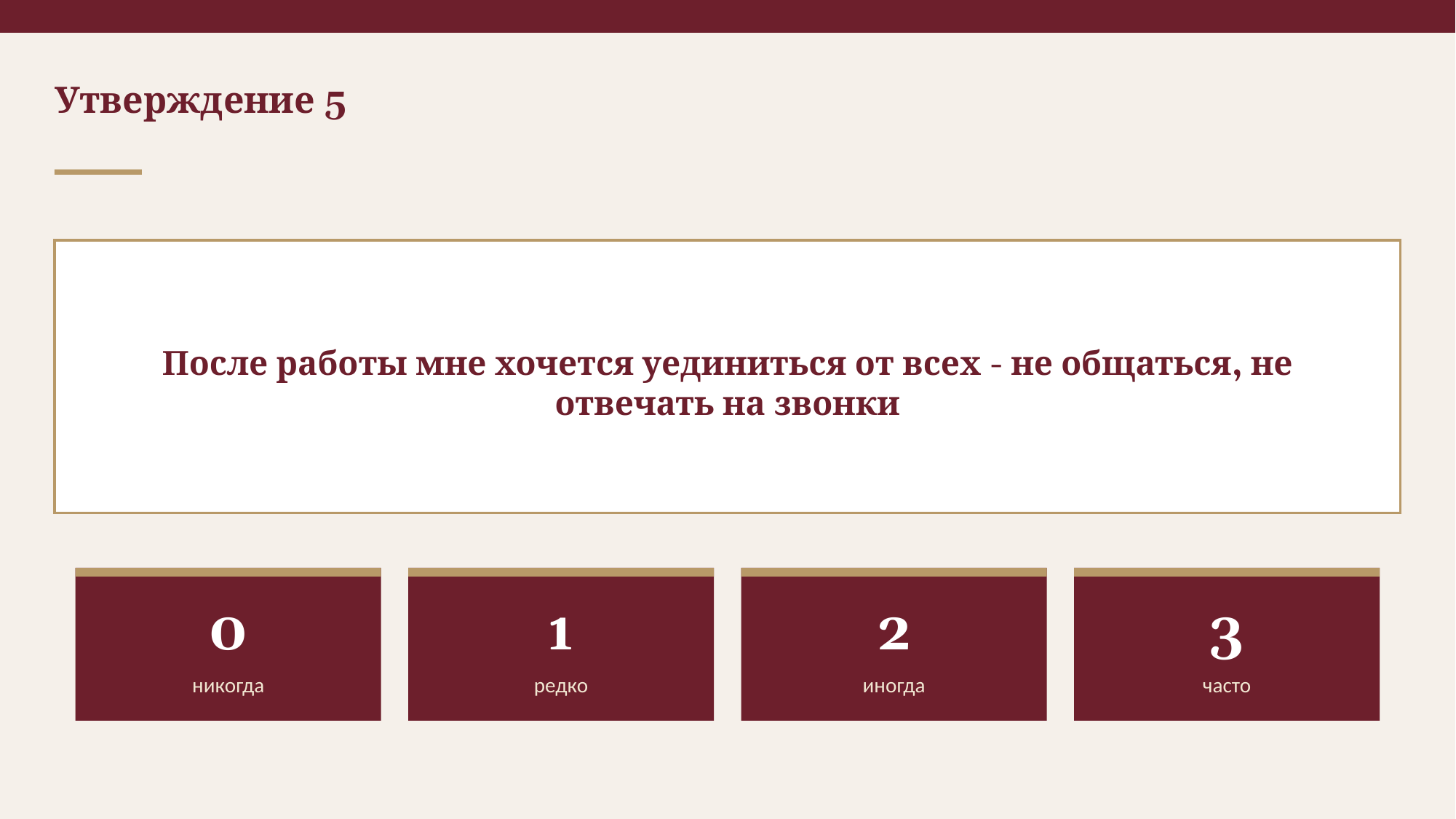

Утверждение 5

После работы мне хочется уединиться от всех - не общаться, не отвечать на звонки

0
1
2
3
никогда
редко
иногда
часто